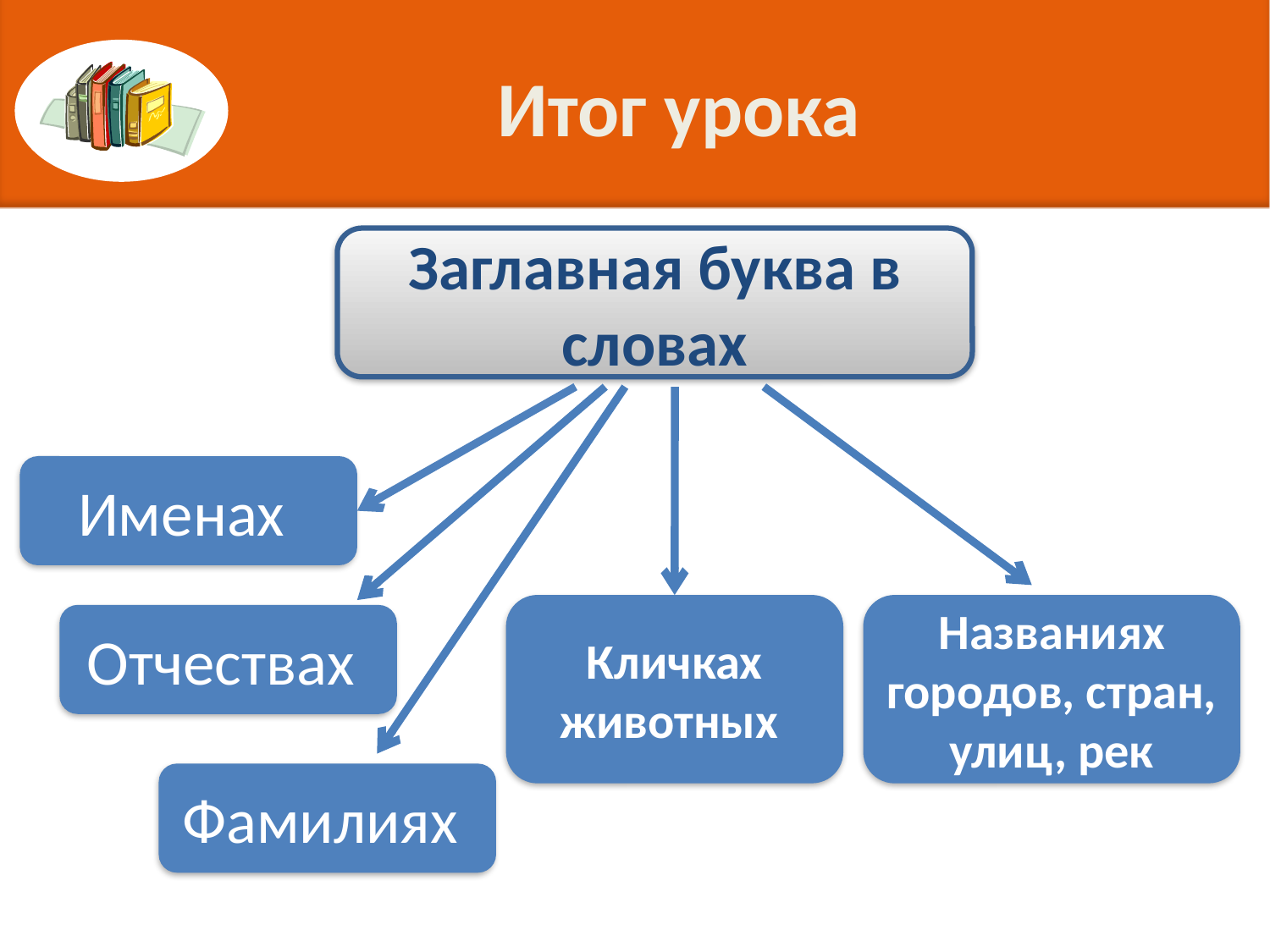

# Итог урока
Заглавная буква в словах
Именах
Кличках животных
Названиях городов, стран, улиц, рек
Отчествах
Фамилиях